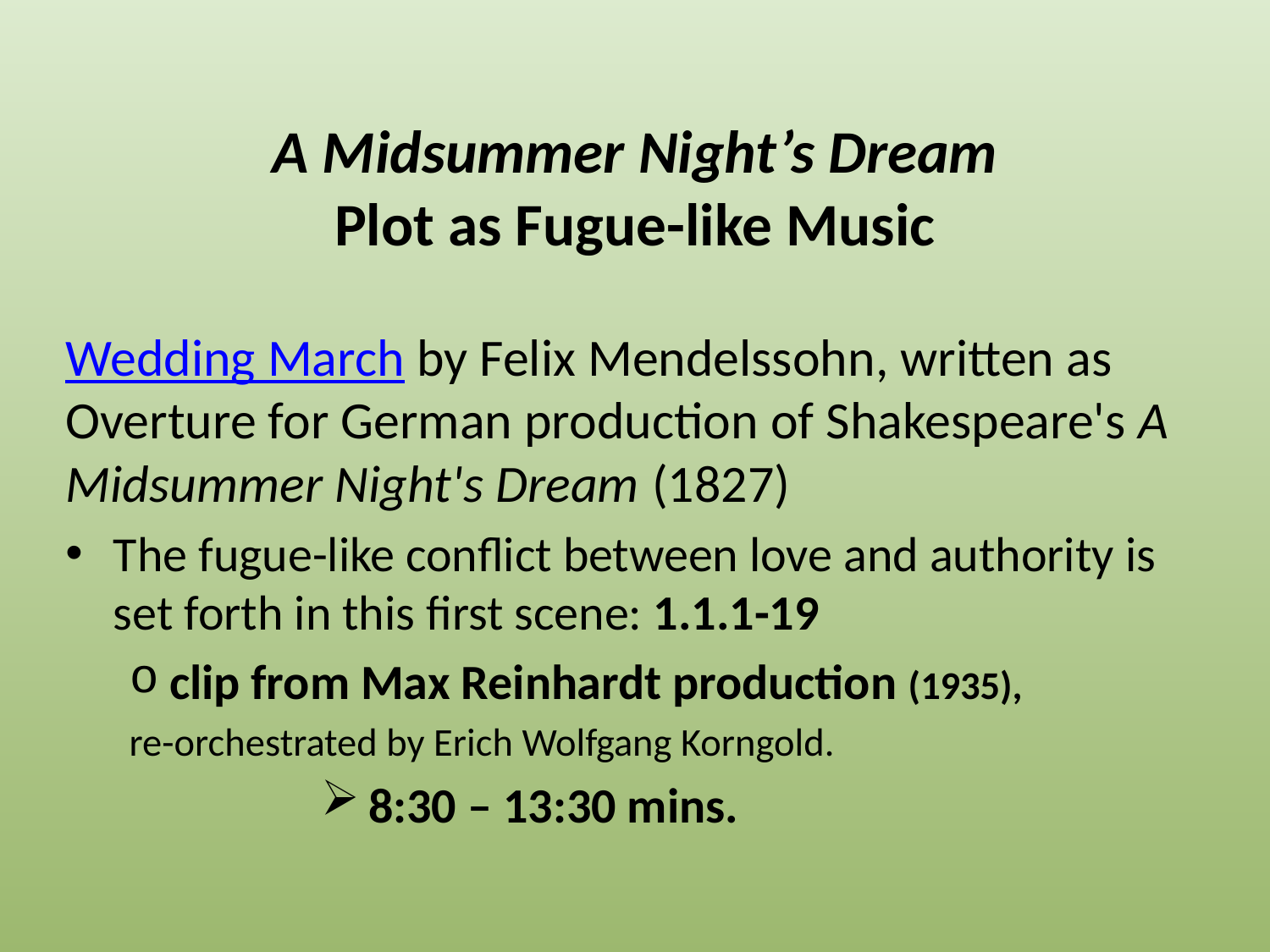

# A Midsummer Night’s Dream Plot as Fugue-like Music
Wedding March by Felix Mendelssohn, written as Overture for German production of Shakespeare's A Midsummer Night's Dream (1827)
The fugue-like conflict between love and authority is set forth in this first scene: 1.1.1-19
clip from Max Reinhardt production (1935),
	re-orchestrated by Erich Wolfgang Korngold.
 8:30 – 13:30 mins.